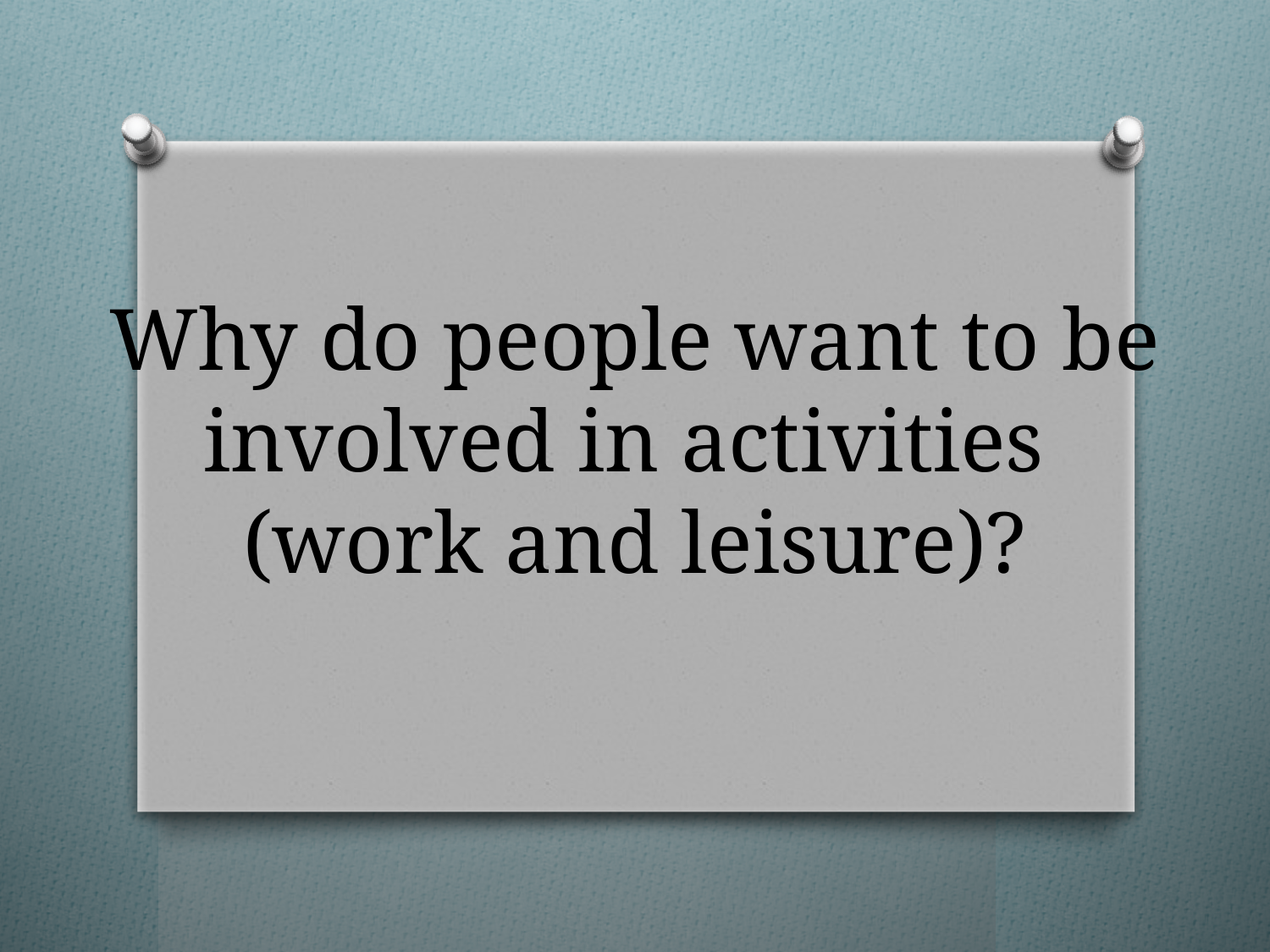

# Why do people want to be involved in activities (work and leisure)?